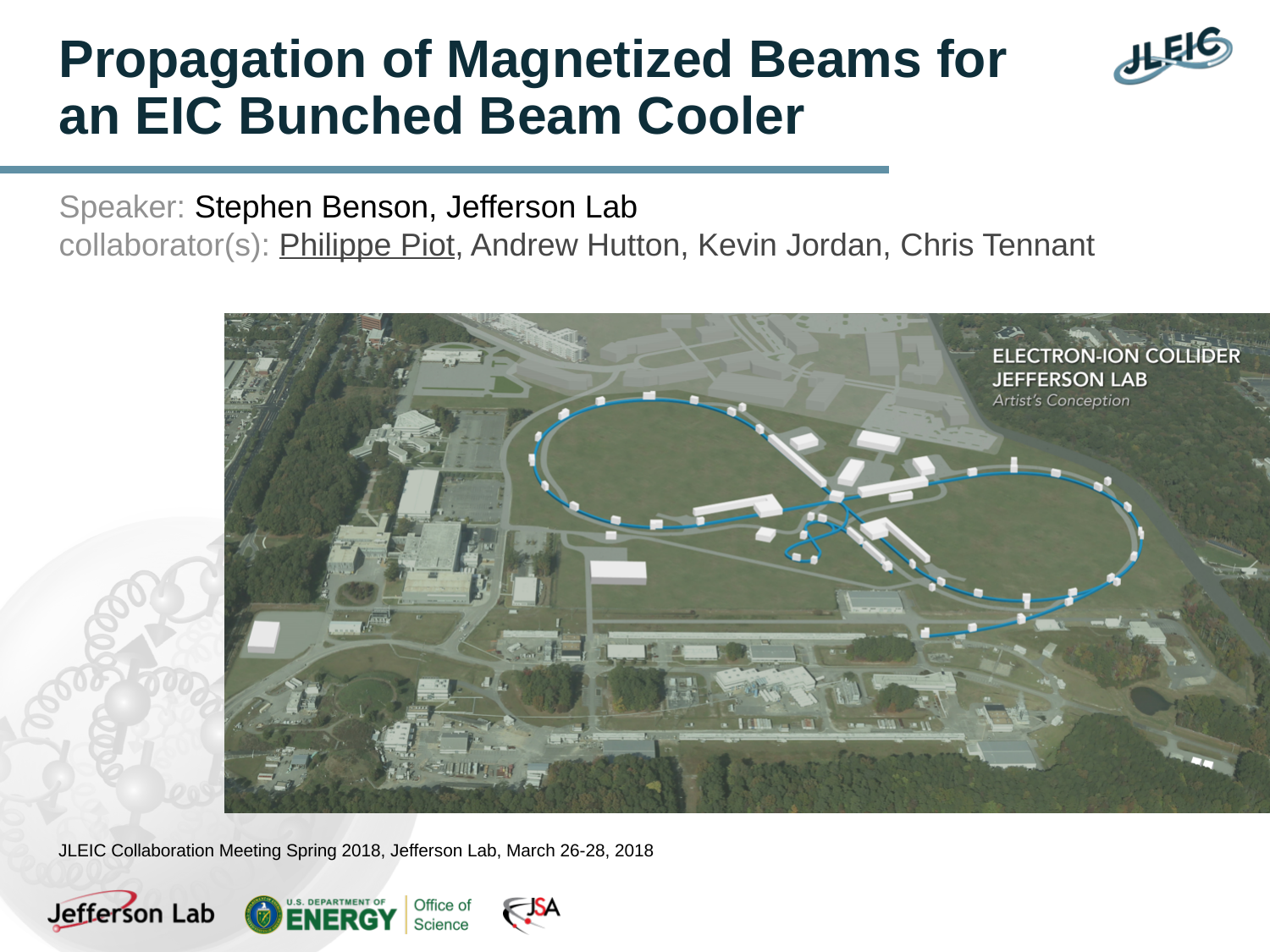

# Propagation of Magnetized Beams for an EIC Bunched Beam Cooler
Speaker: Stephen Benson, Jefferson Lab
collaborator(s): Philippe Piot, Andrew Hutton, Kevin Jordan, Chris Tennant